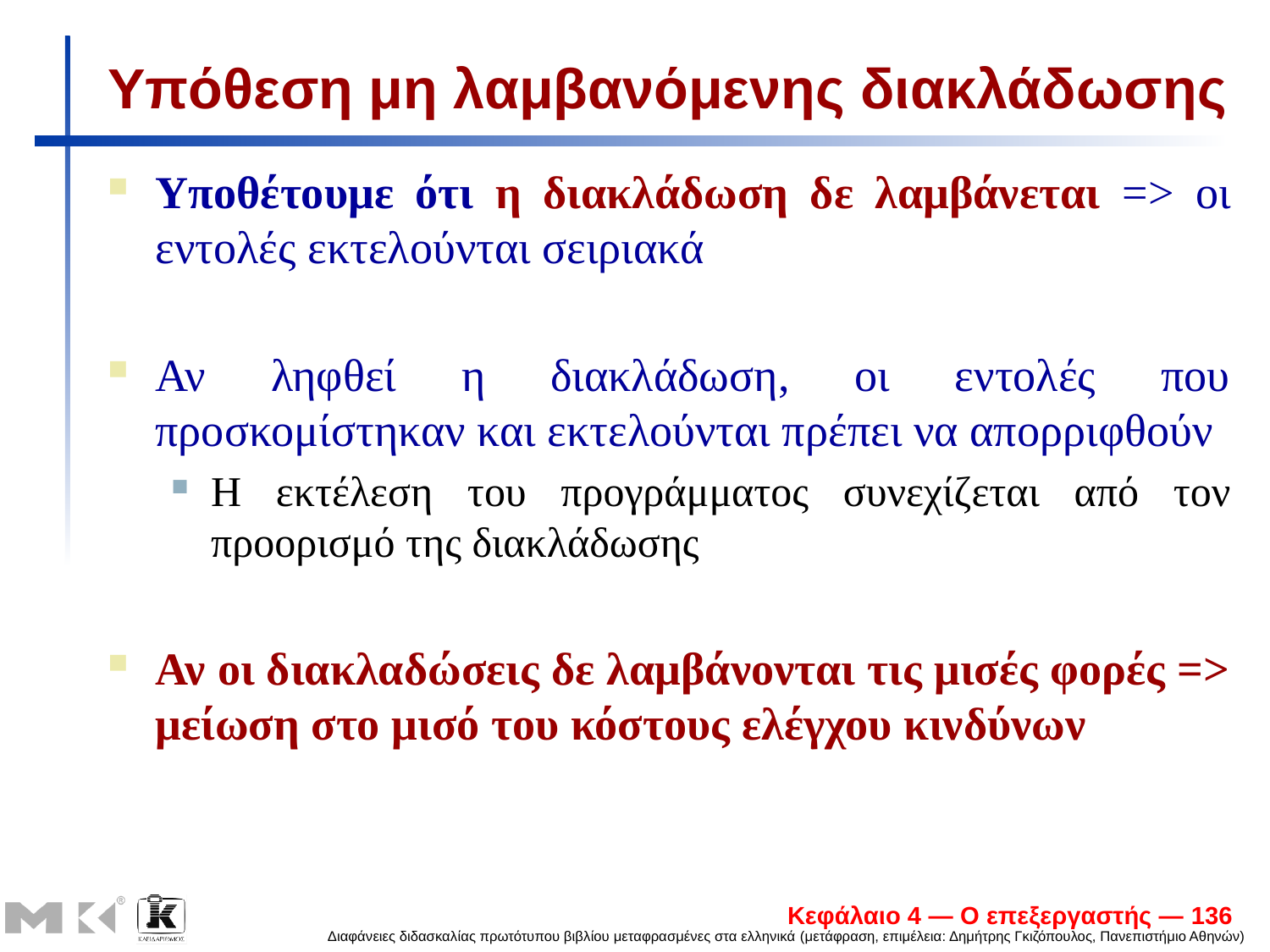

# Υπόθεση μη λαμβανόμενης διακλάδωσης
Υποθέτουμε ότι η διακλάδωση δε λαμβάνεται => οι εντολές εκτελούνται σειριακά

Αν ληφθεί η διακλάδωση, οι εντολές που προσκομίστηκαν και εκτελούνται πρέπει να απορριφθούν
Η εκτέλεση του προγράμματος συνεχίζεται από τον προορισμό της διακλάδωσης

Αν οι διακλαδώσεις δε λαμβάνονται τις μισές φορές => μείωση στο μισό του κόστους ελέγχου κινδύνων
Κεφάλαιο 4 — Ο επεξεργαστής — 136